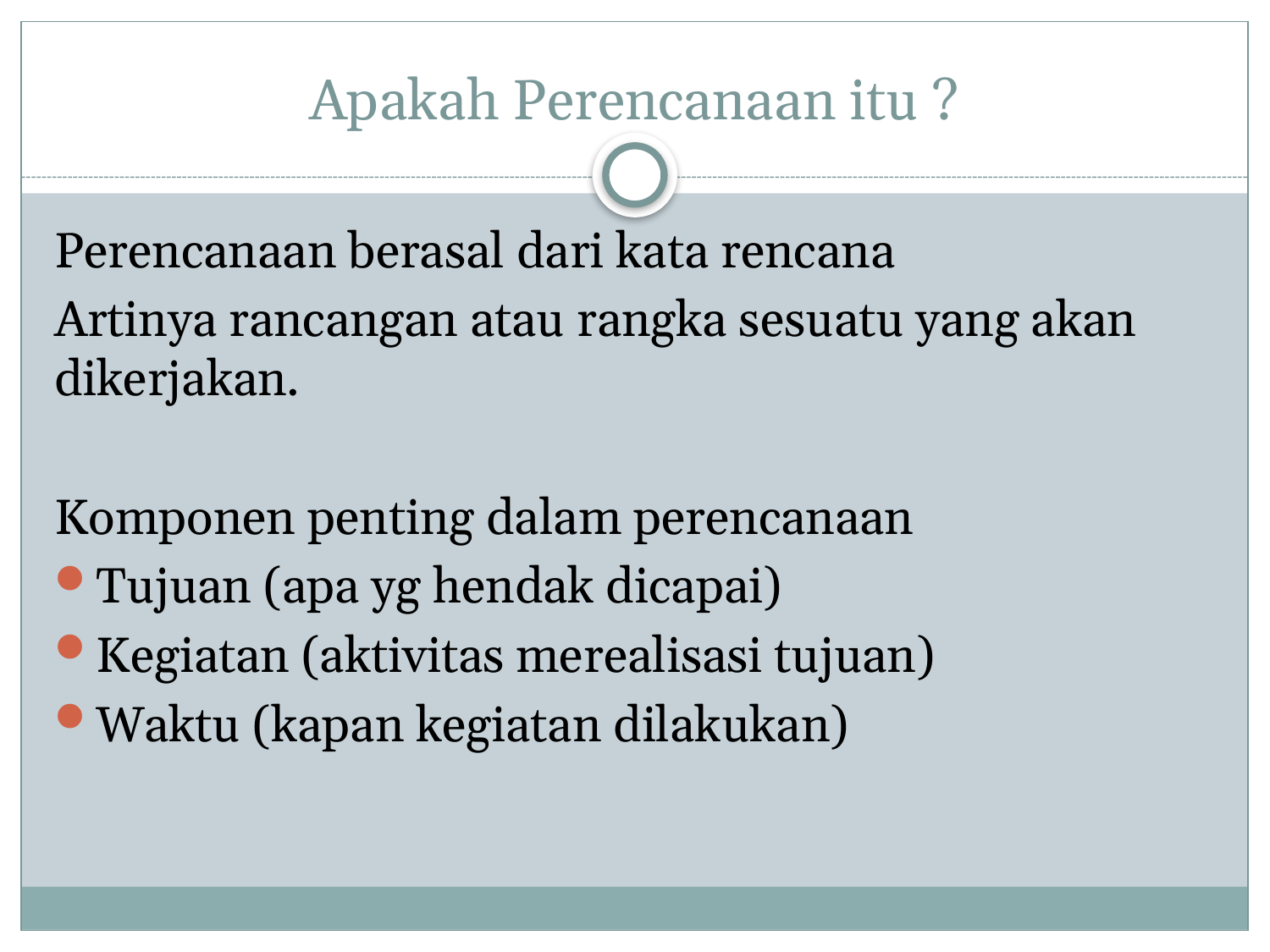

# Apakah Perencanaan itu ?
Perencanaan berasal dari kata rencana
Artinya rancangan atau rangka sesuatu yang akan dikerjakan.

Komponen penting dalam perencanaan
Tujuan (apa yg hendak dicapai)
Kegiatan (aktivitas merealisasi tujuan)
Waktu (kapan kegiatan dilakukan)